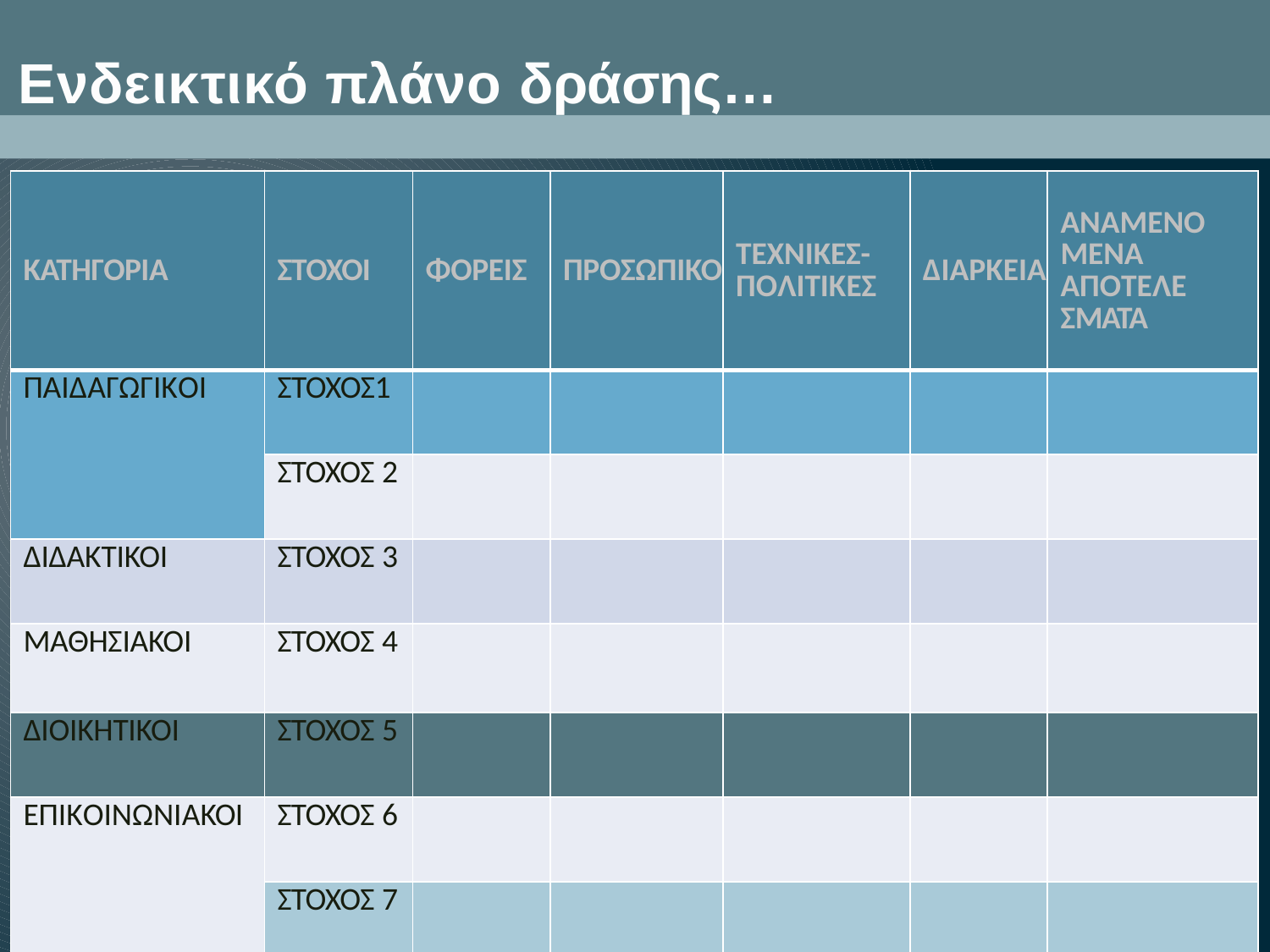

# Ενδεικτικό πλάνο δράσης…
| ΚΑΤΗΓΟΡΙΑ | ΣΤΟΧΟΙ | ΦΟΡΕΙΣ | ΠΡΟΣΩΠΙΚΟ | ΤΕΧΝΙΚΕΣ- ΠΟΛΙΤΙΚΕΣ | ΔΙΑΡΚΕΙΑ | ΑΝΑΜΕΝΟ ΜΕΝΑ ΑΠΟΤΕΛΕ ΣΜΑΤΑ |
| --- | --- | --- | --- | --- | --- | --- |
| ΠΑΙΔΑΓΩΓΙΚΟΙ | ΣΤΟΧΟΣ1 |  |  |  |  |  |
|  | ΣΤΟΧΟΣ 2 |  |  |  |  |  |
| ΔΙΔΑΚΤΙΚΟΙ | ΣΤΟΧΟΣ 3 |  |  |  |  |  |
| ΜΑΘΗΣΙΑΚΟΙ | ΣΤΟΧΟΣ 4 |  |  |  |  |  |
| ΔΙΟΙΚΗΤΙΚΟΙ | ΣΤΟΧΟΣ 5 |  |  |  |  |  |
| ΕΠΙΚΟΙΝΩΝΙΑΚΟΙ | ΣΤΟΧΟΣ 6 |  |  |  |  |  |
|  | ΣΤΟΧΟΣ 7 |  |  |  |  |  |